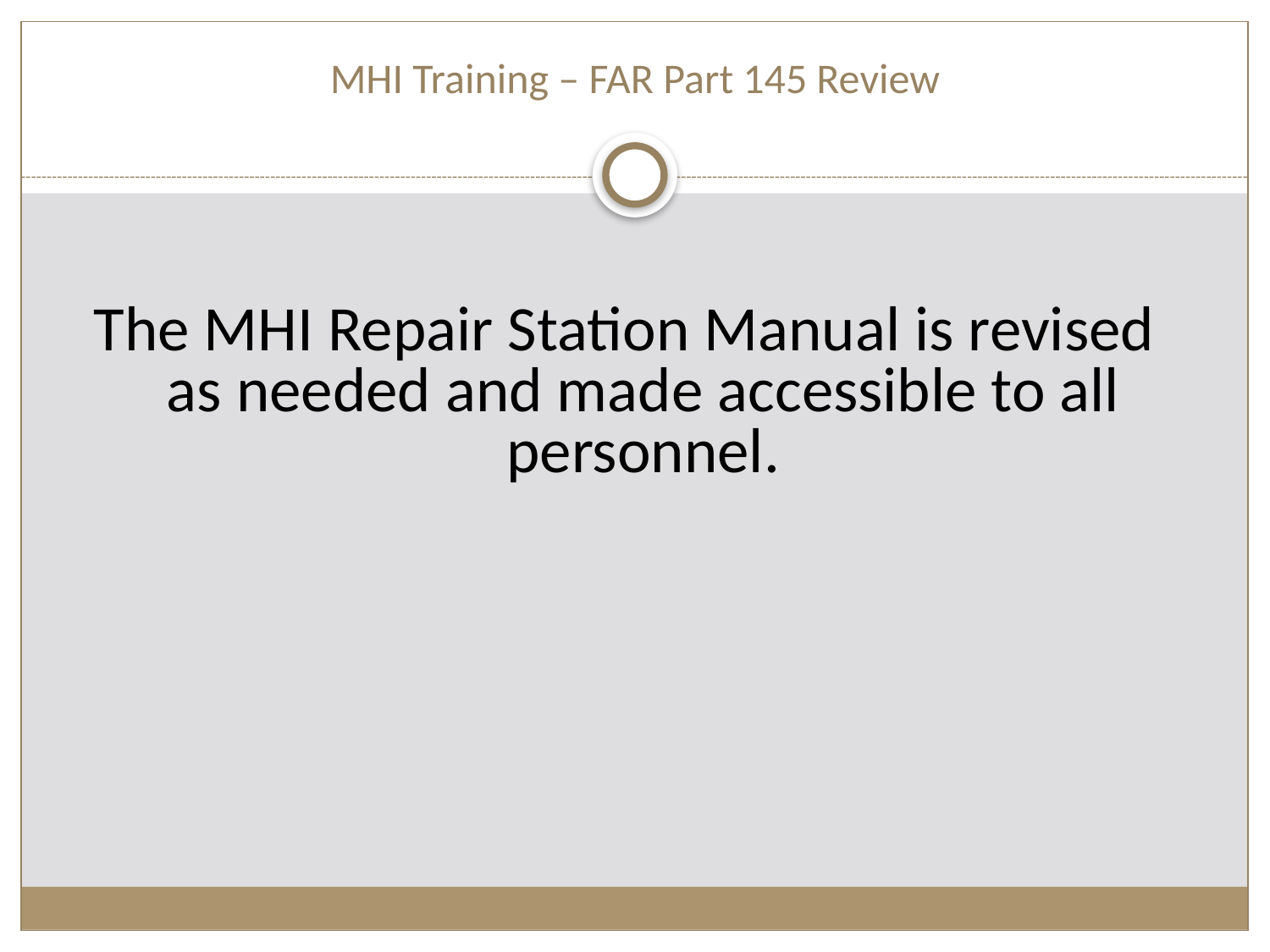

MHI Training – FAR Part 145 Review
The MHI Repair Station Manual is revised as needed and made accessible to all personnel.